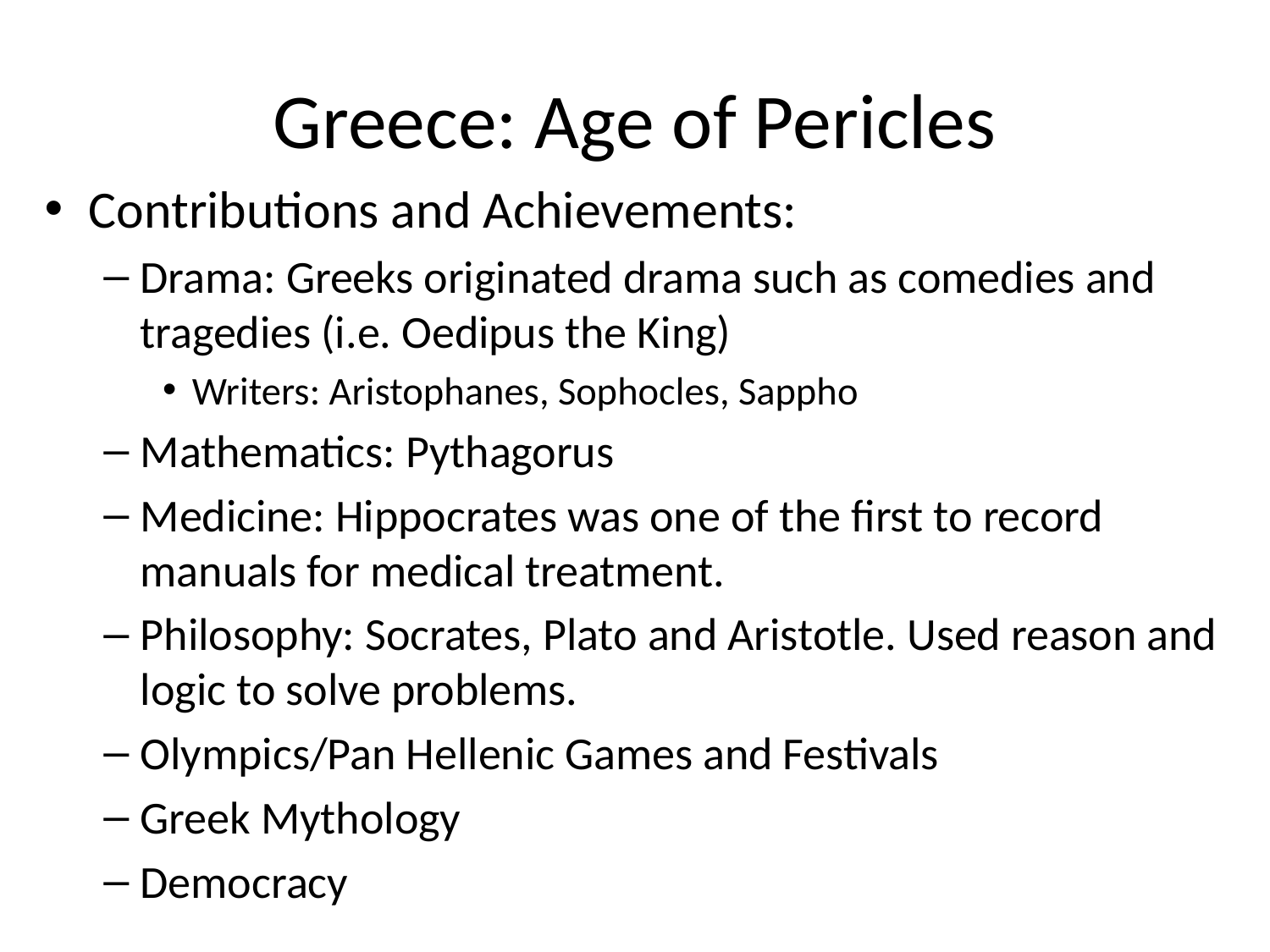

# Greece: Age of Pericles
Contributions and Achievements:
Drama: Greeks originated drama such as comedies and tragedies (i.e. Oedipus the King)
Writers: Aristophanes, Sophocles, Sappho
Mathematics: Pythagorus
Medicine: Hippocrates was one of the first to record manuals for medical treatment.
Philosophy: Socrates, Plato and Aristotle. Used reason and logic to solve problems.
Olympics/Pan Hellenic Games and Festivals
Greek Mythology
Democracy